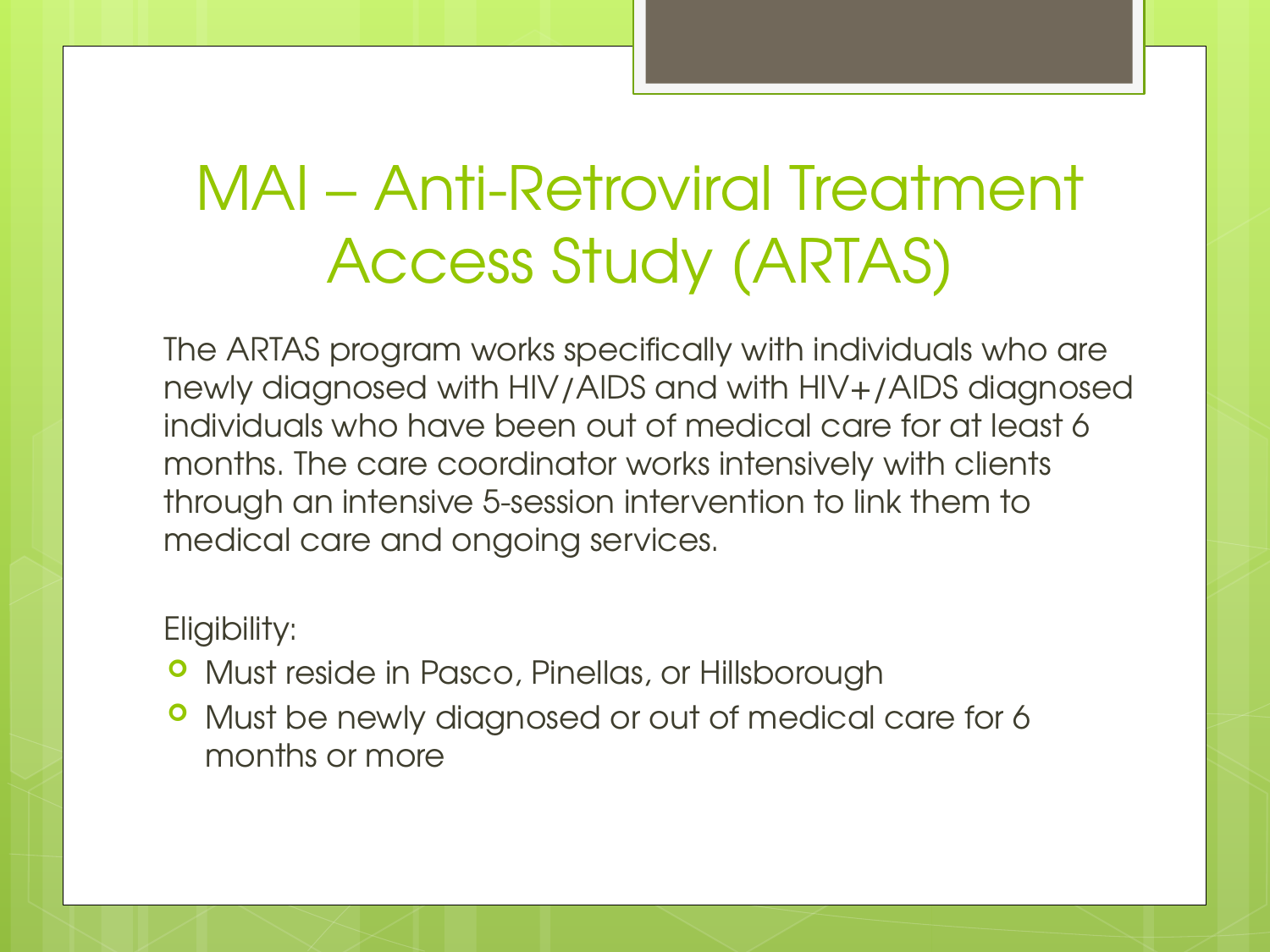

# MAI – Anti-Retroviral Treatment Access Study (ARTAS)
The ARTAS program works specifically with individuals who are newly diagnosed with HIV/AIDS and with HIV+/AIDS diagnosed individuals who have been out of medical care for at least 6 months. The care coordinator works intensively with clients through an intensive 5-session intervention to link them to medical care and ongoing services.

Eligibility:
Must reside in Pasco, Pinellas, or Hillsborough
Must be newly diagnosed or out of medical care for 6 months or more